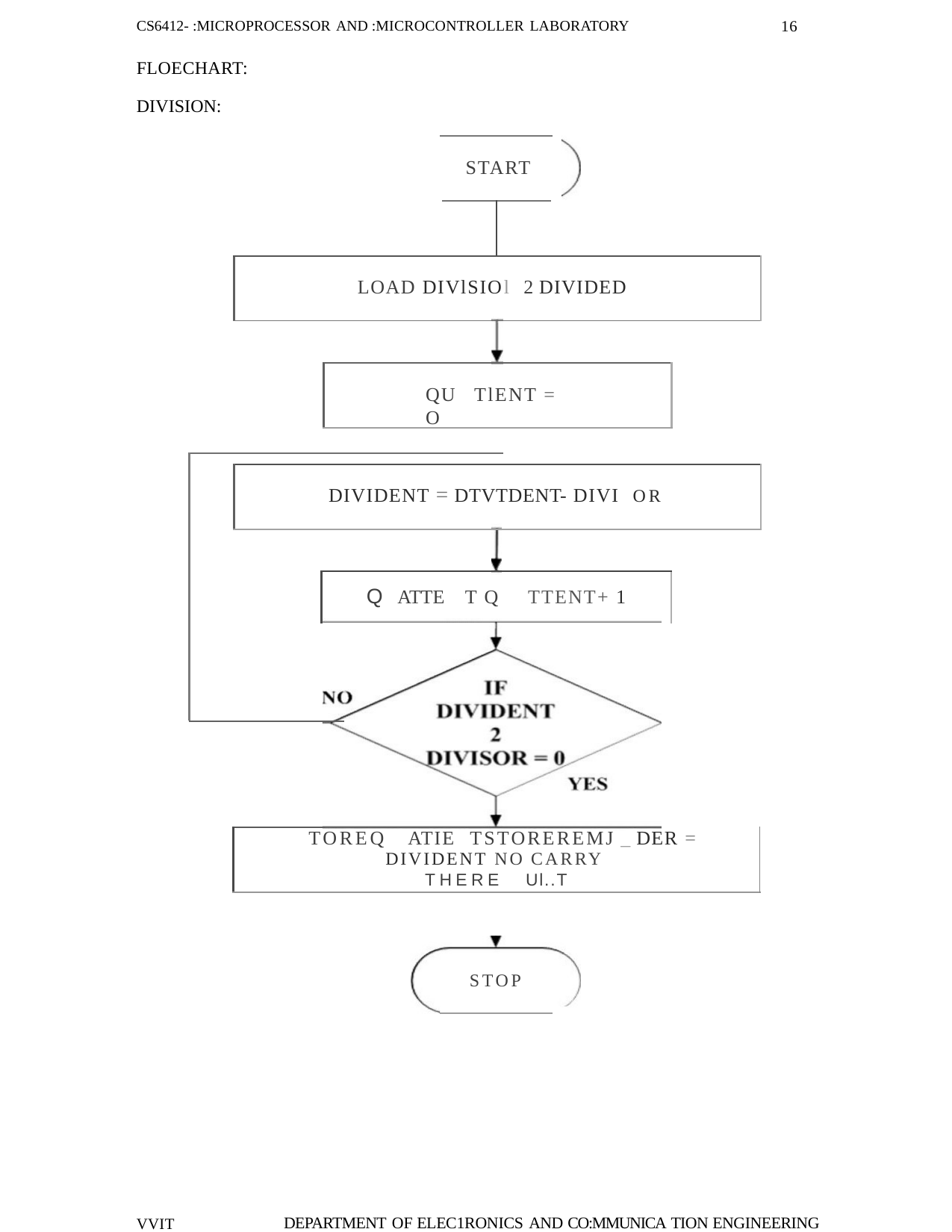

16
CS6412- :MICROPROCESSOR AND :MICROCONTROLLER LABORATORY
FLOECHART: DIVISION:

START

LOAD DIVlSIOl   2 DIVIDED

QU   TlENT = O

DIVIDENT = DTVTDENT- DIVI  OR

Q  ATTE	T Q
TTENT+ 1

TOREQ   ATIE	TSTOREREMJ _  DER =
DIVIDENT NO CARRY
THERE   Ul..T

STOP

DEPARTMENT OF ELEC1RONICS AND CO:MMUNICA TION ENGINEERING
VVIT